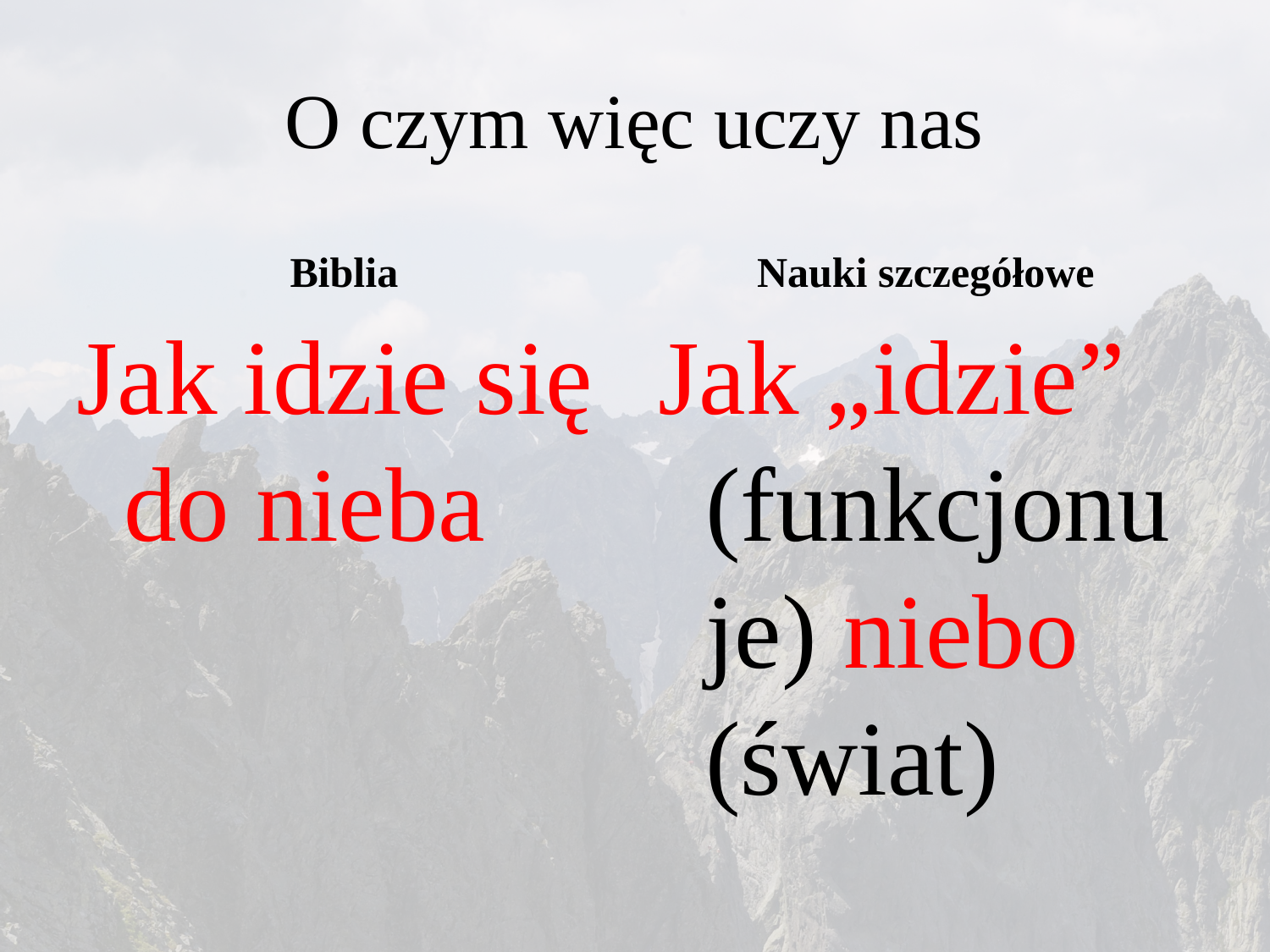

# O czym więc uczy nas
Biblia
Nauki szczegółowe
Jak idzie się do nieba
Jak „idzie” (funkcjonuje) niebo (świat)